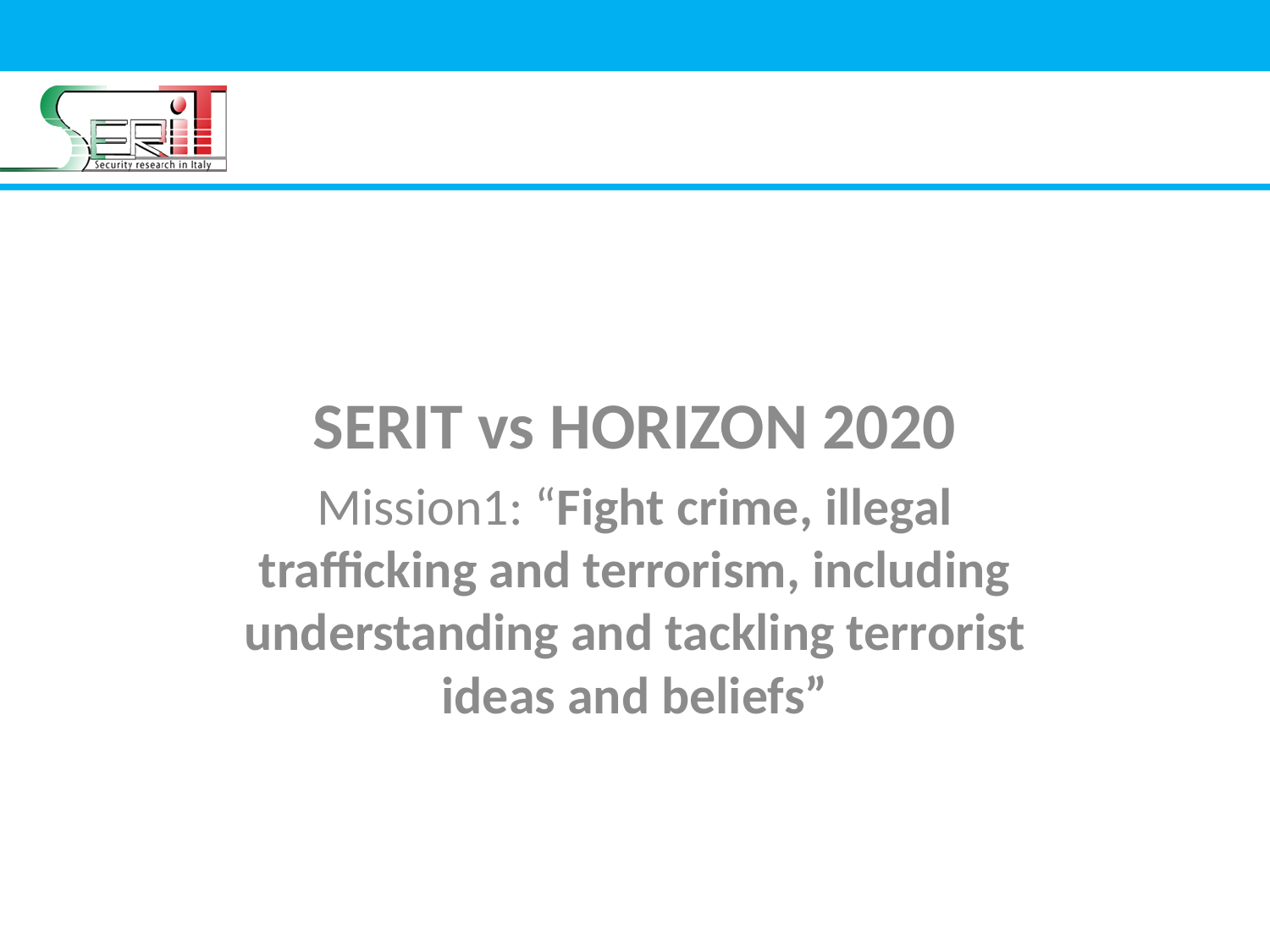

SERIT vs HORIZON 2020
Mission1: “Fight crime, illegal trafficking and terrorism, including understanding and tackling terrorist ideas and beliefs”